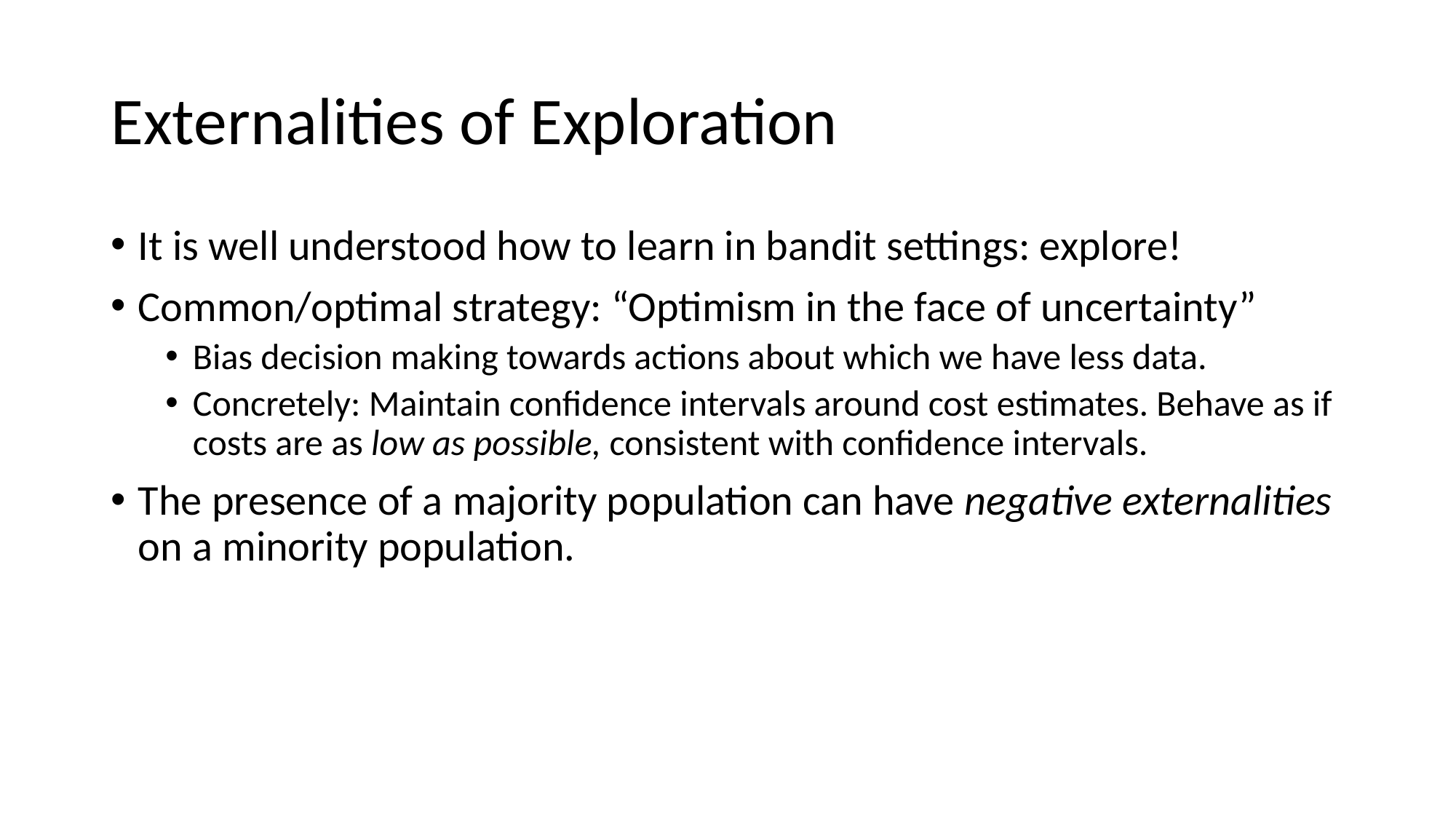

# Externalities of Exploration
It is well understood how to learn in bandit settings: explore!
Common/optimal strategy: “Optimism in the face of uncertainty”
Bias decision making towards actions about which we have less data.
Concretely: Maintain confidence intervals around cost estimates. Behave as if costs are as low as possible, consistent with confidence intervals.
The presence of a majority population can have negative externalities on a minority population.